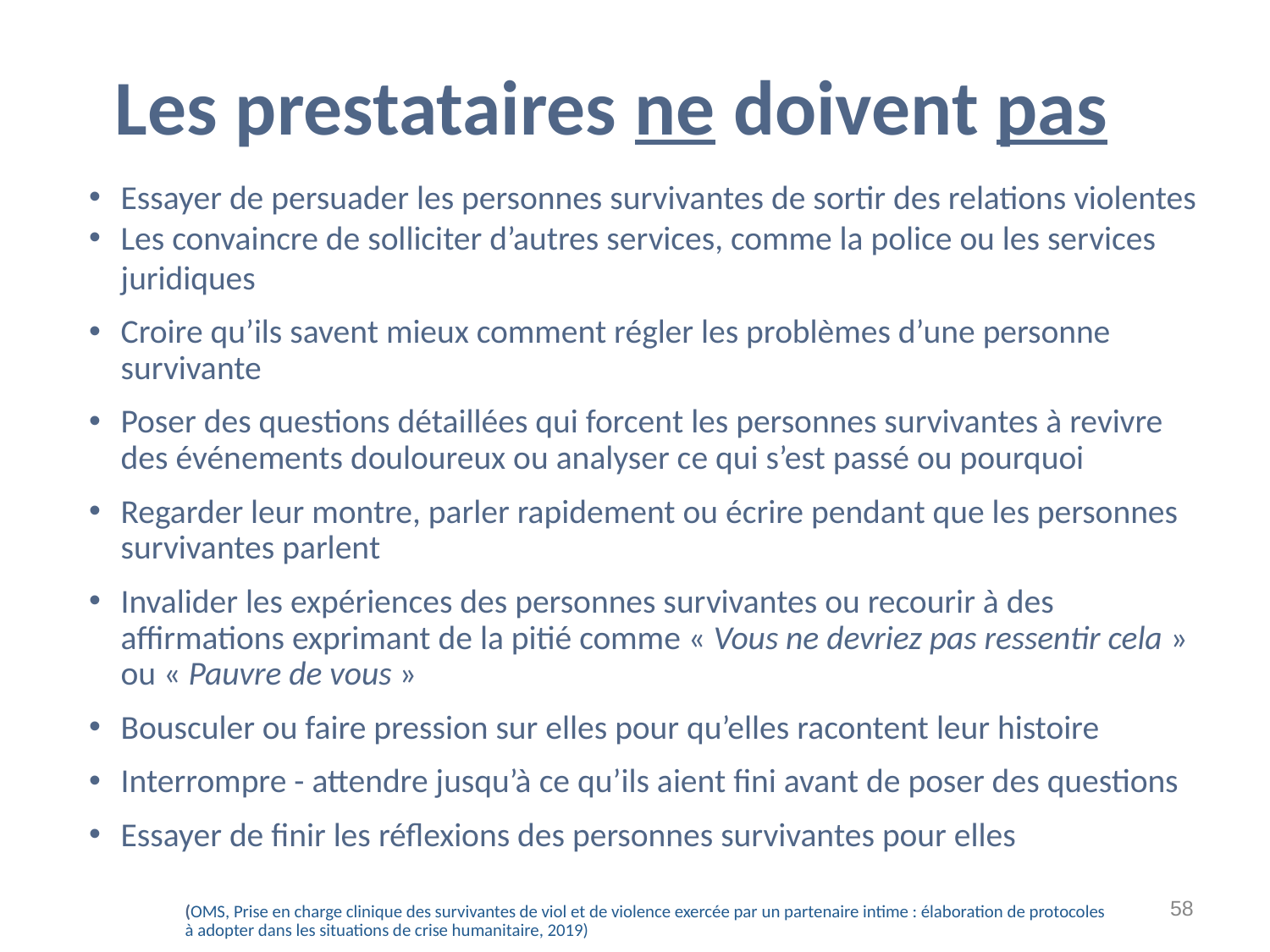

# Les prestataires ne doivent pas
Essayer de persuader les personnes survivantes de sortir des relations violentes
Les convaincre de solliciter d’autres services, comme la police ou les services juridiques
Croire qu’ils savent mieux comment régler les problèmes d’une personne survivante
Poser des questions détaillées qui forcent les personnes survivantes à revivre des événements douloureux ou analyser ce qui s’est passé ou pourquoi
Regarder leur montre, parler rapidement ou écrire pendant que les personnes survivantes parlent
Invalider les expériences des personnes survivantes ou recourir à des affirmations exprimant de la pitié comme « Vous ne devriez pas ressentir cela » ou « Pauvre de vous »
Bousculer ou faire pression sur elles pour qu’elles racontent leur histoire
Interrompre - attendre jusqu’à ce qu’ils aient fini avant de poser des questions
Essayer de finir les réflexions des personnes survivantes pour elles

58
(OMS, Prise en charge clinique des survivantes de viol et de violence exercée par un partenaire intime : élaboration de protocoles à adopter dans les situations de crise humanitaire, 2019)